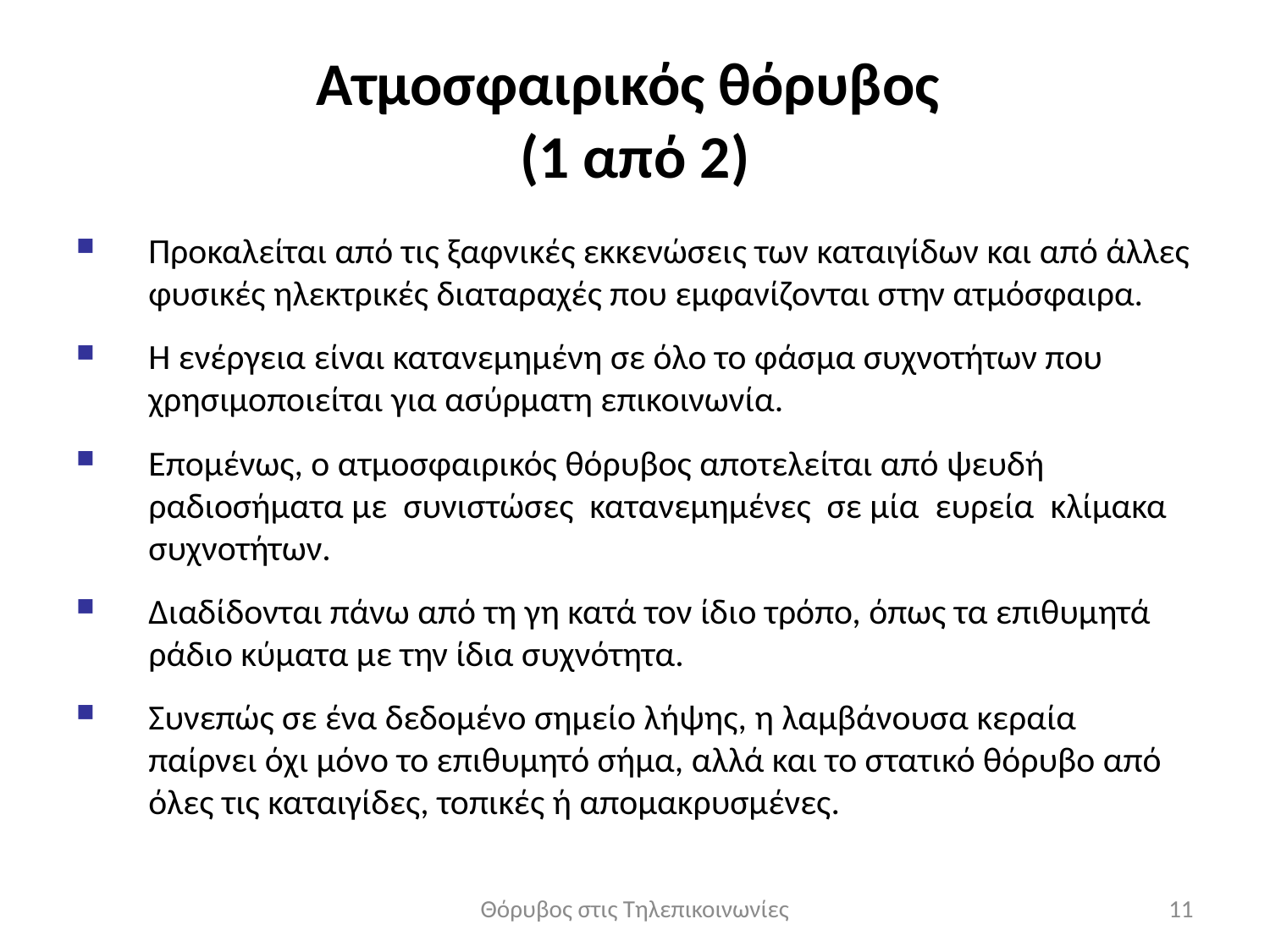

# Ατμοσφαιρικός θόρυβος (1 από 2)
Προκαλείται από τις ξαφνικές εκκενώσεις των καταιγίδων και από άλλες φυσικές ηλεκτρικές διαταραχές που εμφανίζονται στην ατμόσφαιρα.
Η ενέργεια είναι κατανεμημένη σε όλο το φάσμα συχνοτήτων που χρησιμοποιείται για ασύρματη επικοινωνία.
Επομένως, ο ατμοσφαιρικός θόρυβος αποτελείται από ψευδή  ραδιοσήματα µε  συνιστώσες  κατανεμημένες  σε µία  ευρεία  κλίμακα συχνοτήτων.
Διαδίδονται πάνω από τη γη κατά τον ίδιο τρόπο, όπως τα επιθυμητά ράδιο κύματα με την ίδια συχνότητα.
Συνεπώς σε ένα δεδομένο σημείο λήψης, η λαμβάνουσα κεραία παίρνει όχι μόνο το επιθυμητό σήμα, αλλά και το στατικό θόρυβο από όλες τις καταιγίδες, τοπικές ή απομακρυσμένες.
Θόρυβος στις Τηλεπικοινωνίες
11